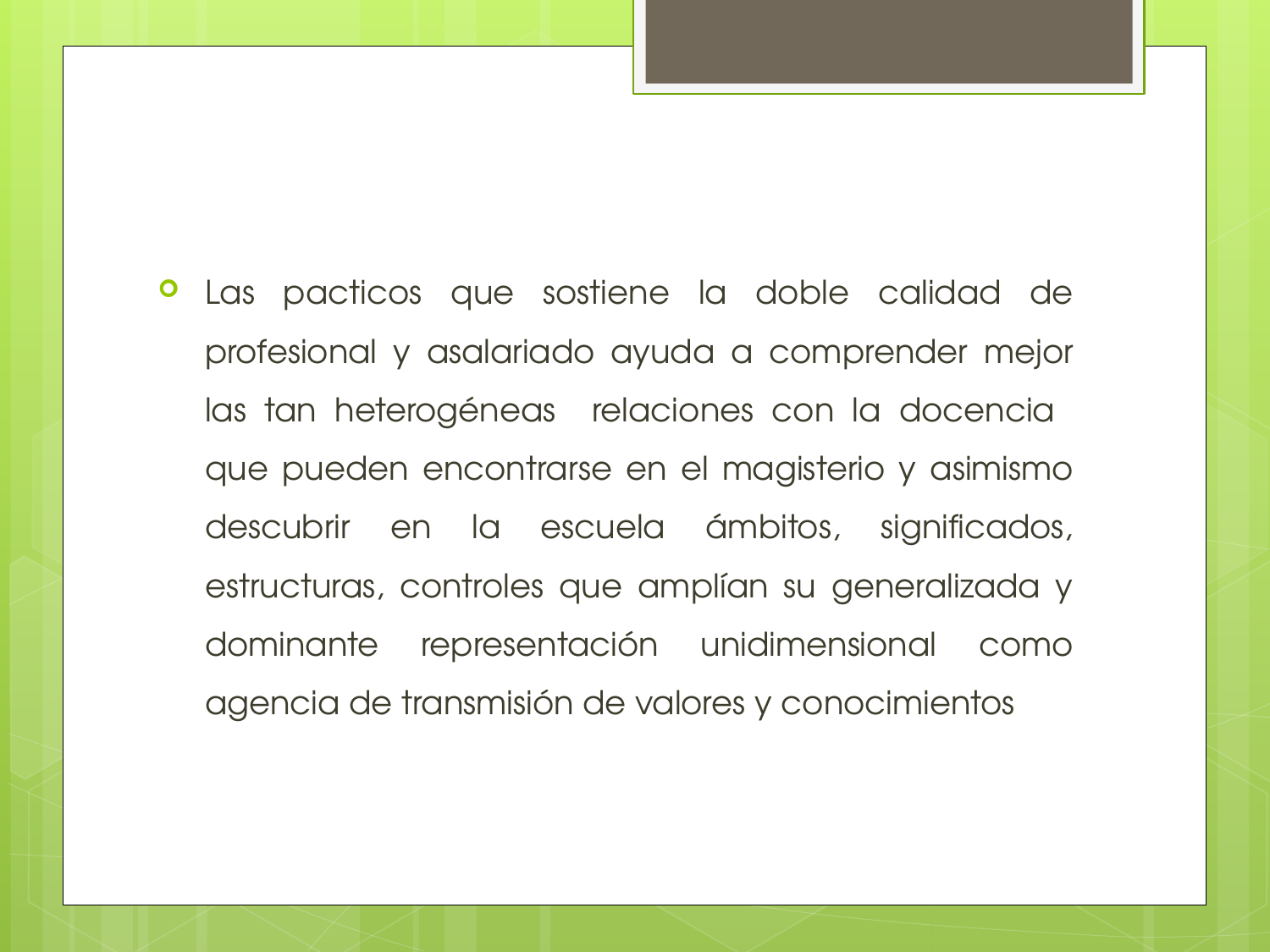

Las pacticos que sostiene la doble calidad de profesional y asalariado ayuda a comprender mejor las tan heterogéneas  relaciones con la docencia  que pueden encontrarse en el magisterio y asimismo descubrir en la escuela ámbitos, significados, estructuras, controles que amplían su generalizada y dominante representación unidimensional como agencia de transmisión de valores y conocimientos